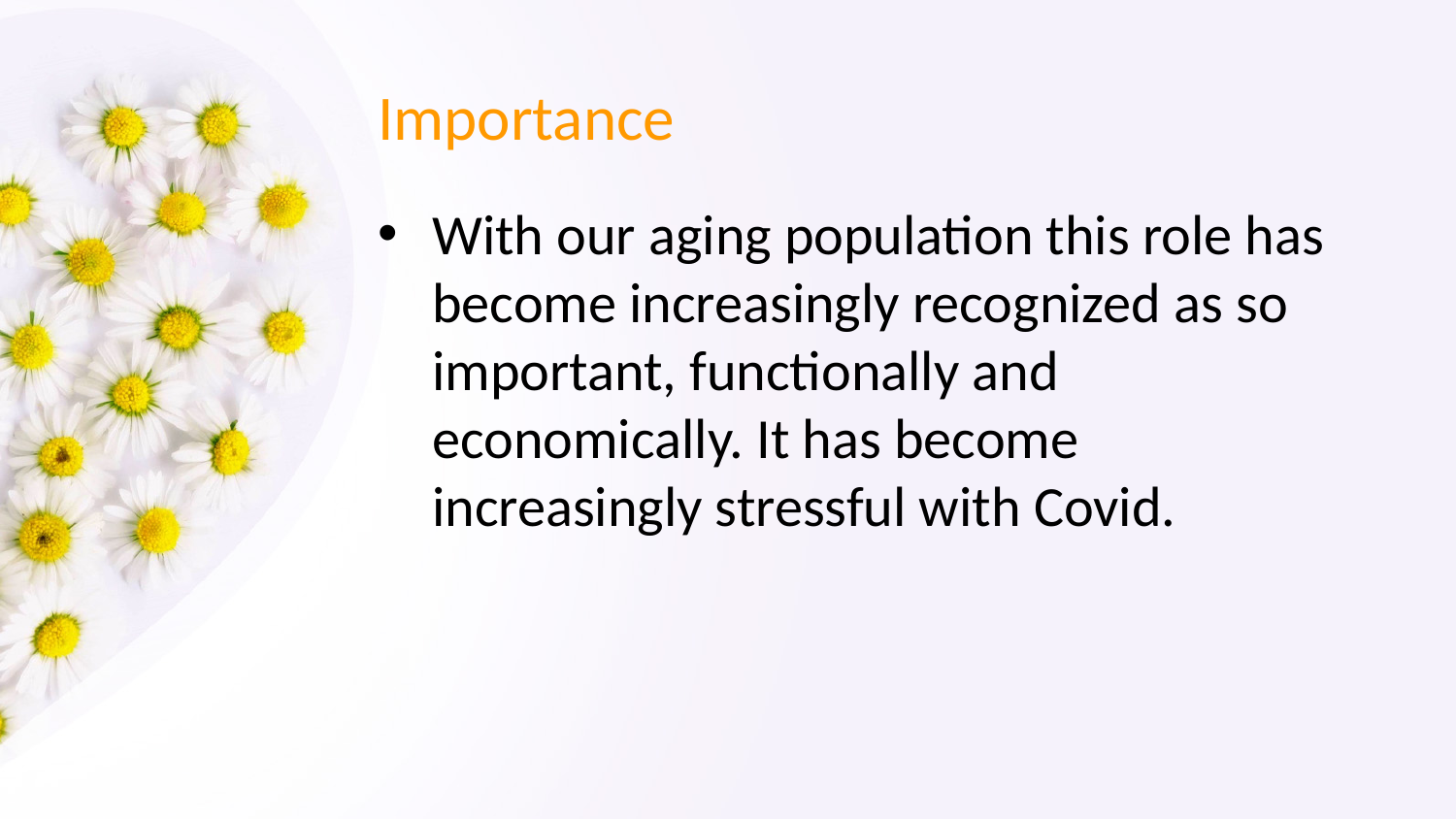

# Importance
With our aging population this role has become increasingly recognized as so important, functionally and economically. It has become increasingly stressful with Covid.